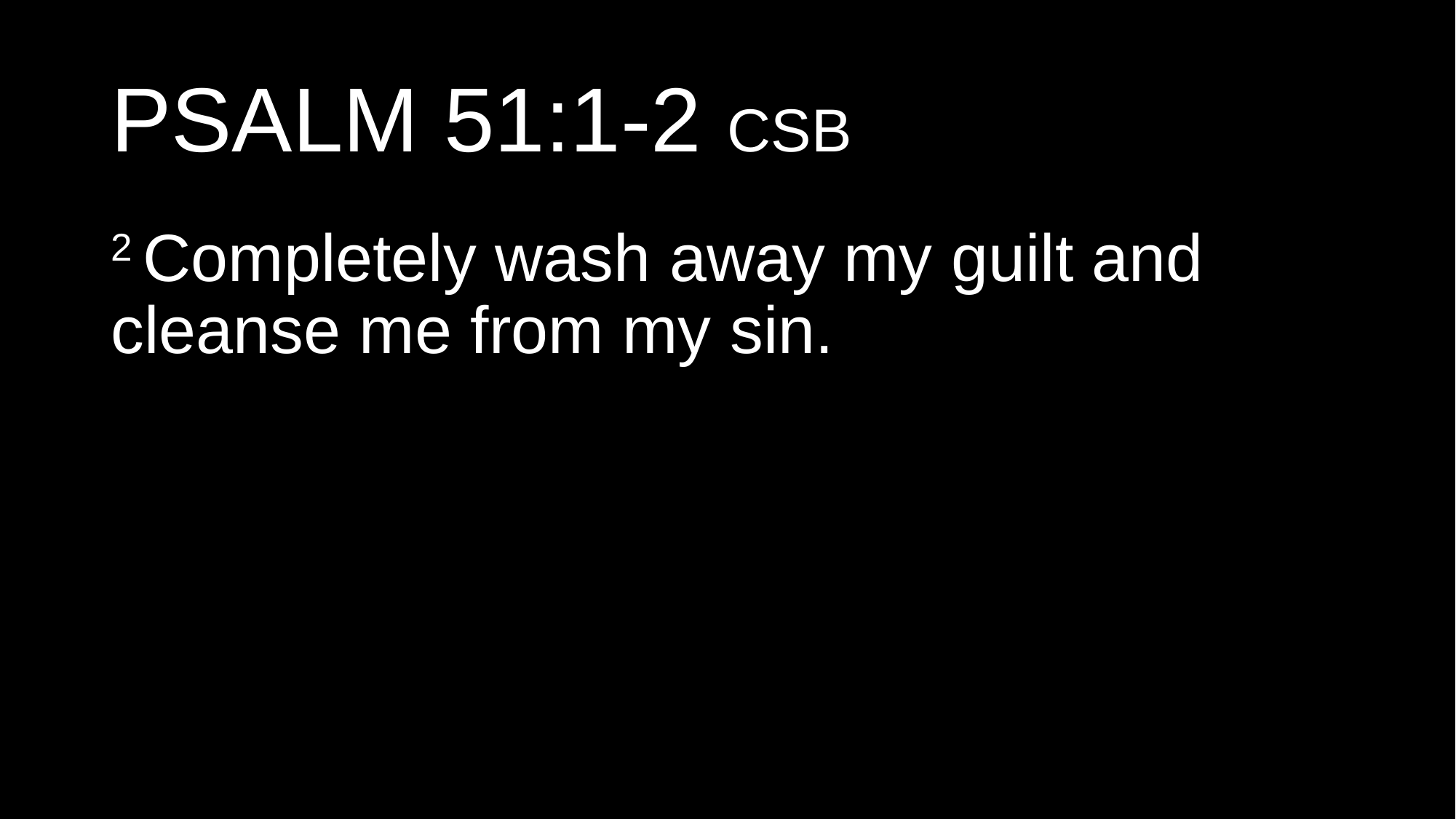

# PSALM 51:1-2 CSB
2 Completely wash away my guilt and cleanse me from my sin.